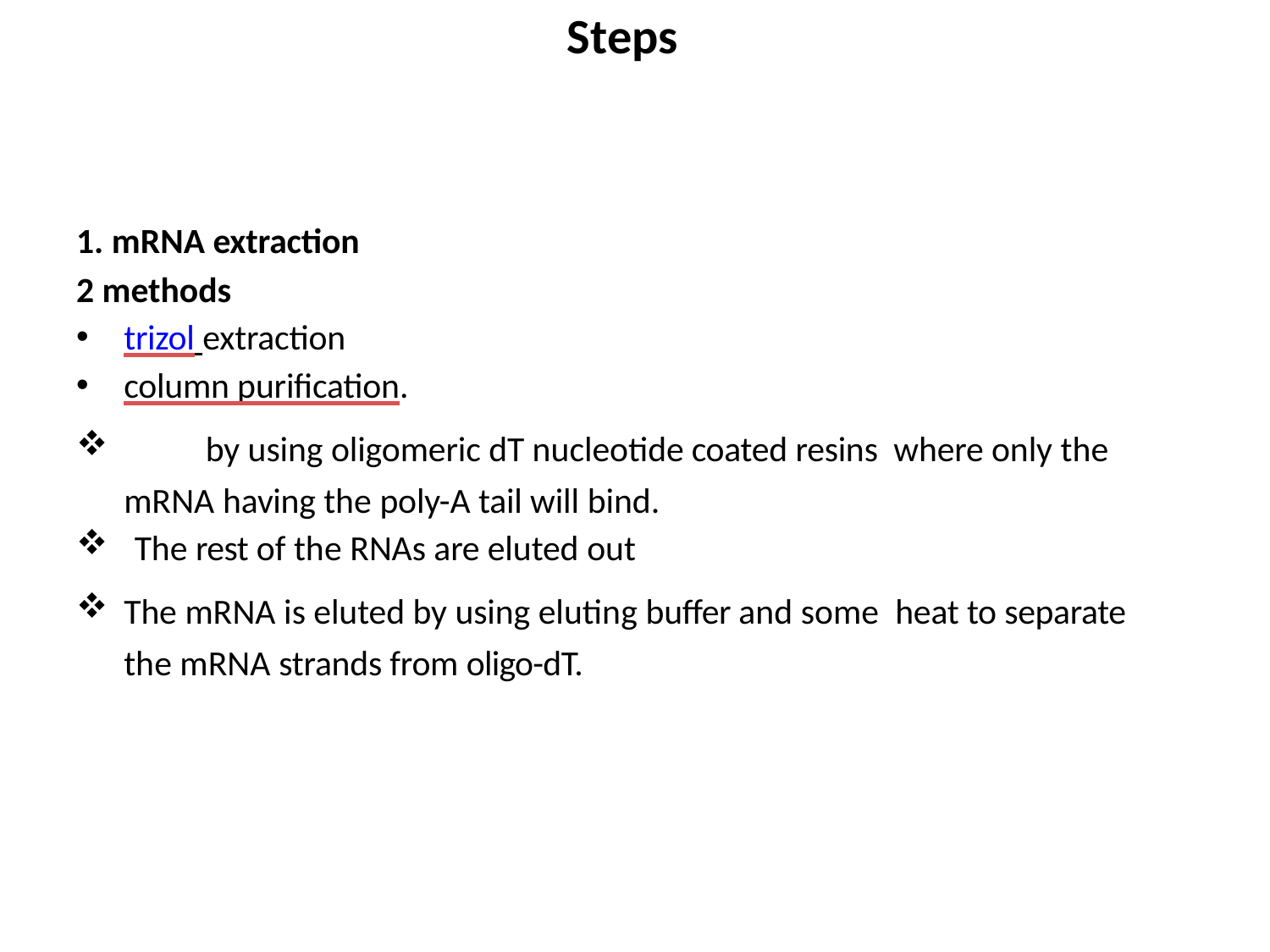

# Steps
1. mRNA extraction
2 methods
trizol extraction
column purification.
	by using oligomeric dT nucleotide coated resins  where only the mRNA having the poly-A tail will bind.
The rest of the RNAs are eluted out
The mRNA is eluted by using eluting buffer and some  heat to separate the mRNA strands from oligo-dT.